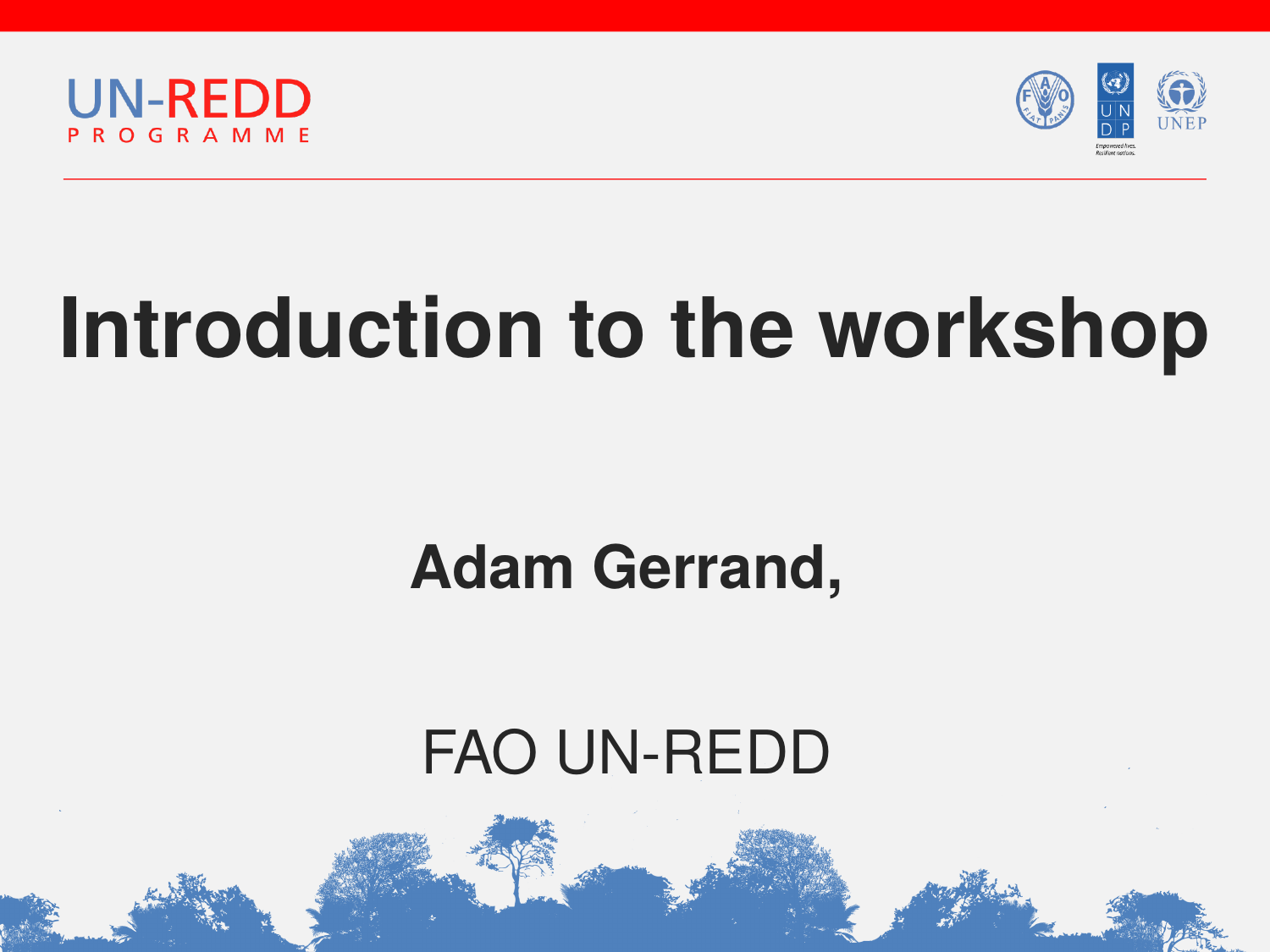

Introduction to the workshop

Adam Gerrand,
FAO UN-REDD